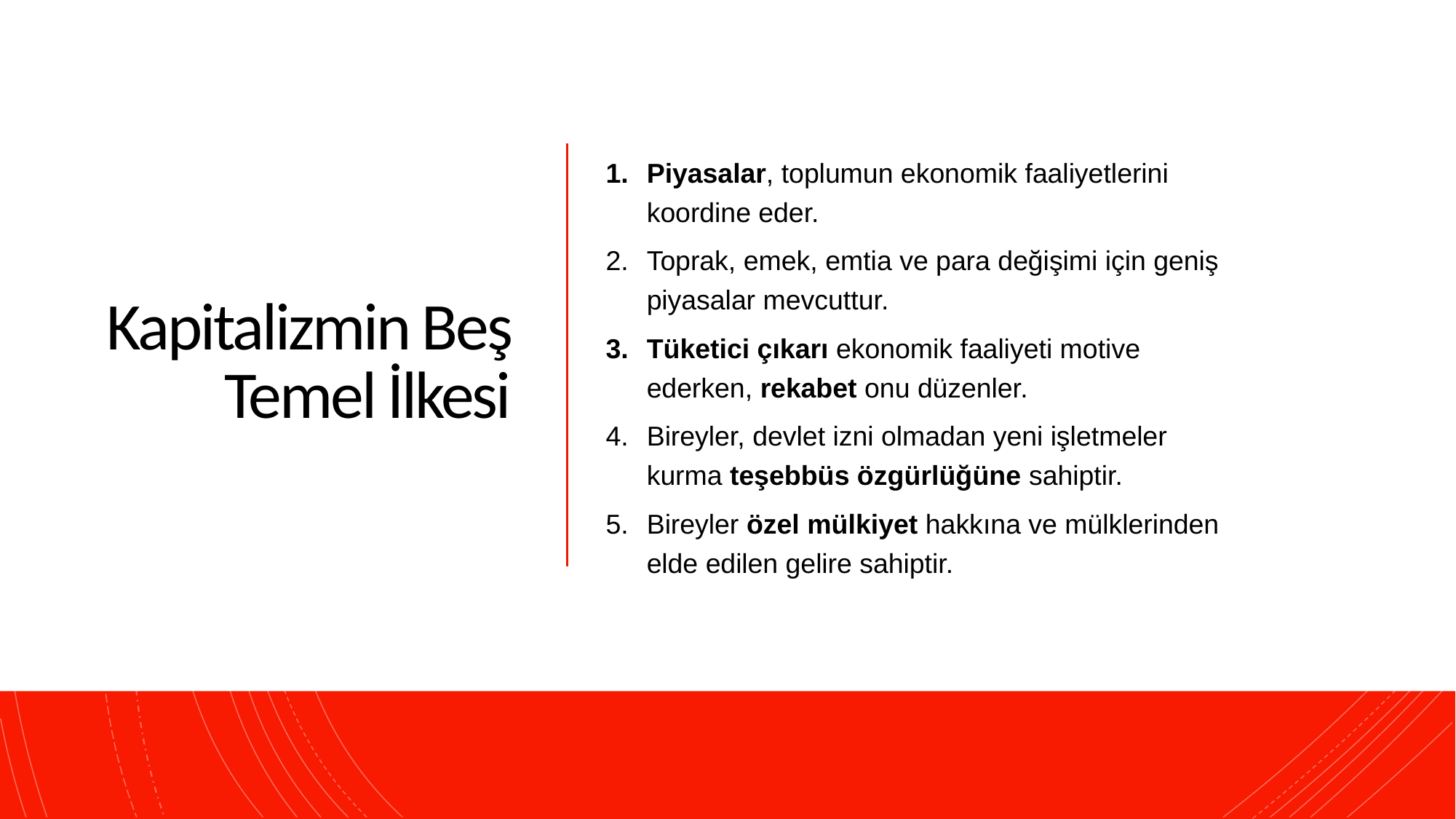

# Kapitalizmin Beş Temel İlkesi
Piyasalar, toplumun ekonomik faaliyetlerini koordine eder.
Toprak, emek, emtia ve para değişimi için geniş piyasalar mevcuttur.
Tüketici çıkarı ekonomik faaliyeti motive ederken, rekabet onu düzenler.
Bireyler, devlet izni olmadan yeni işletmeler kurma teşebbüs özgürlüğüne sahiptir.
Bireyler özel mülkiyet hakkına ve mülklerinden elde edilen gelire sahiptir.